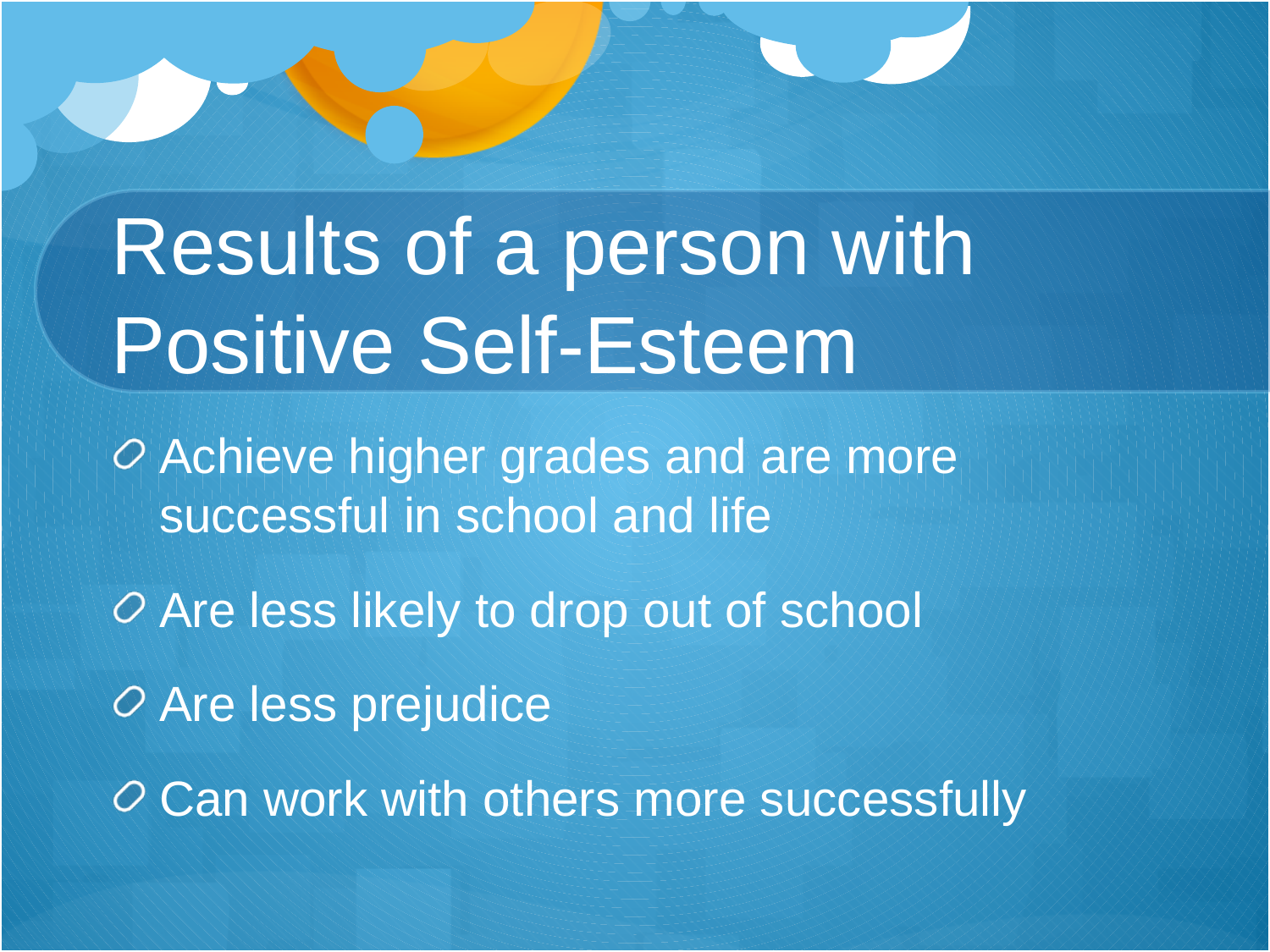

# Results of a person with Positive Self-Esteem
Achieve higher grades and are more successful in school and life
Are less likely to drop out of school
Are less prejudice
Can work with others more successfully